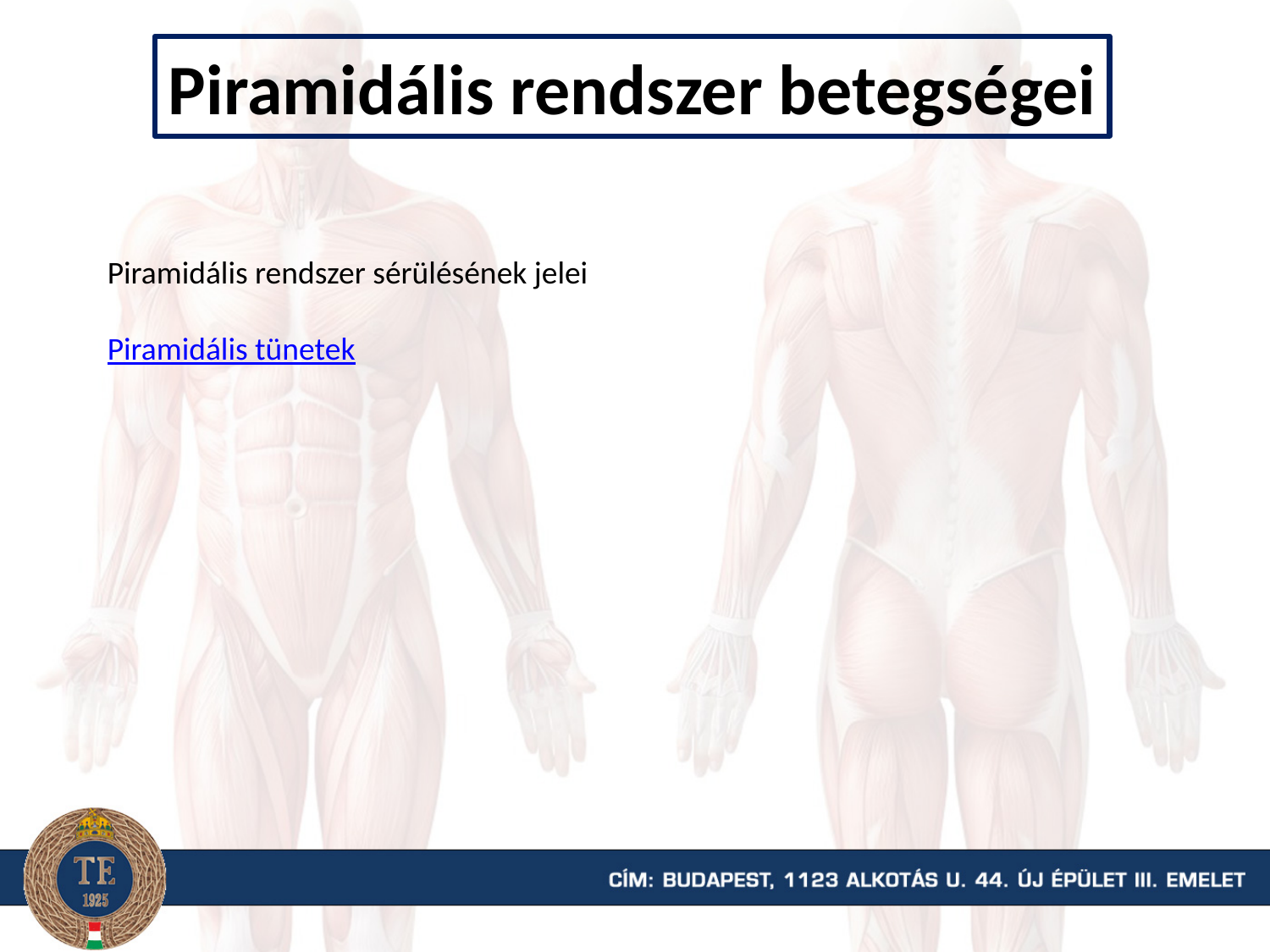

Piramidális rendszer betegségei
Piramidális rendszer sérülésének jelei

Piramidális tünetek